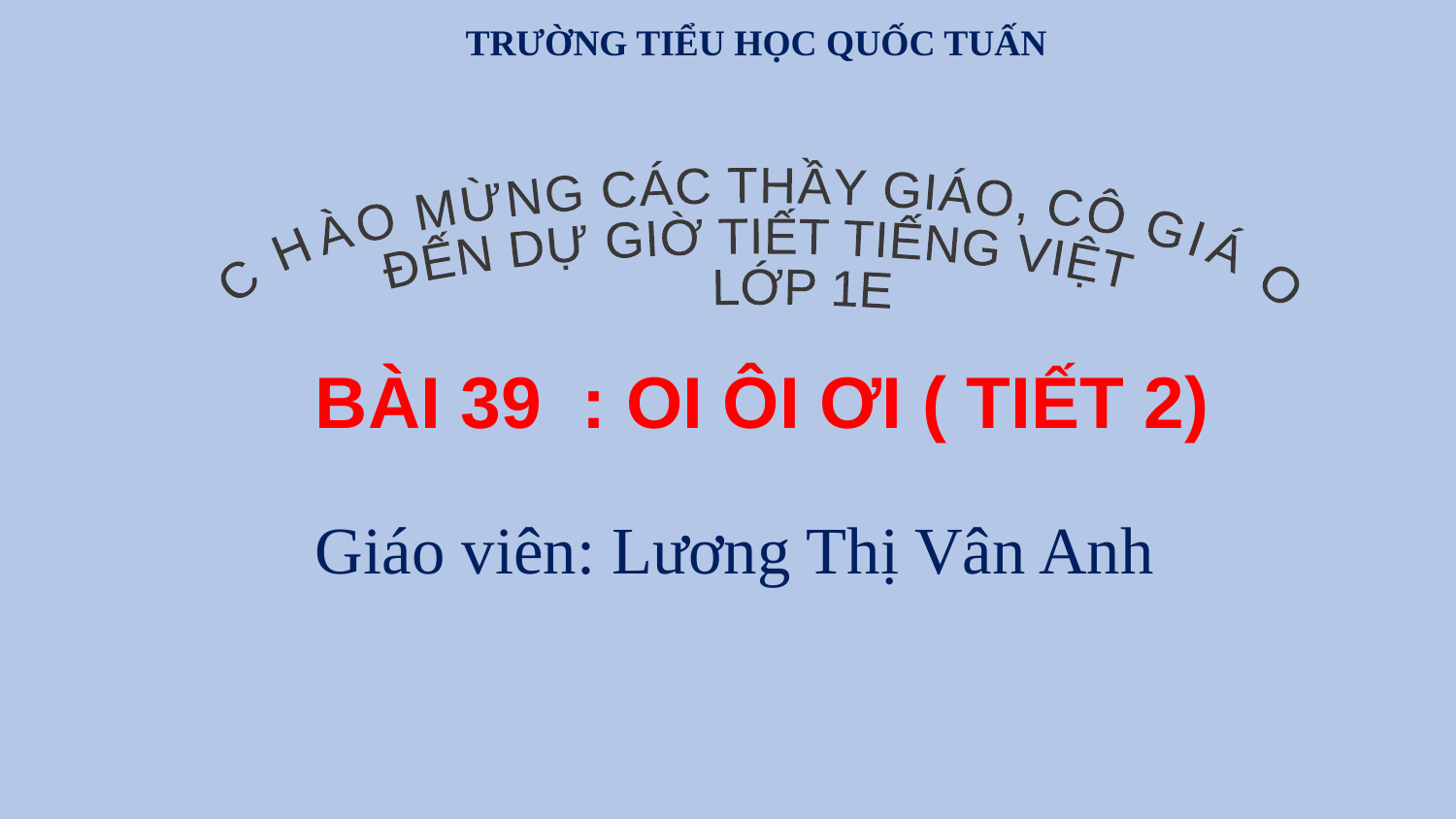

TRƯỜNG TIỂU HỌC QUỐC TUẤN
CHÀO MỪNG CÁC THẦY GIÁO, CÔ GIÁO
ĐẾN DỰ GIỜ TIẾT TIẾNG VIỆT
   LỚP 1E
BÀI 39  : OI ÔI ƠI ( TIẾT 2)
Giáo viên: Lương Thị Vân Anh